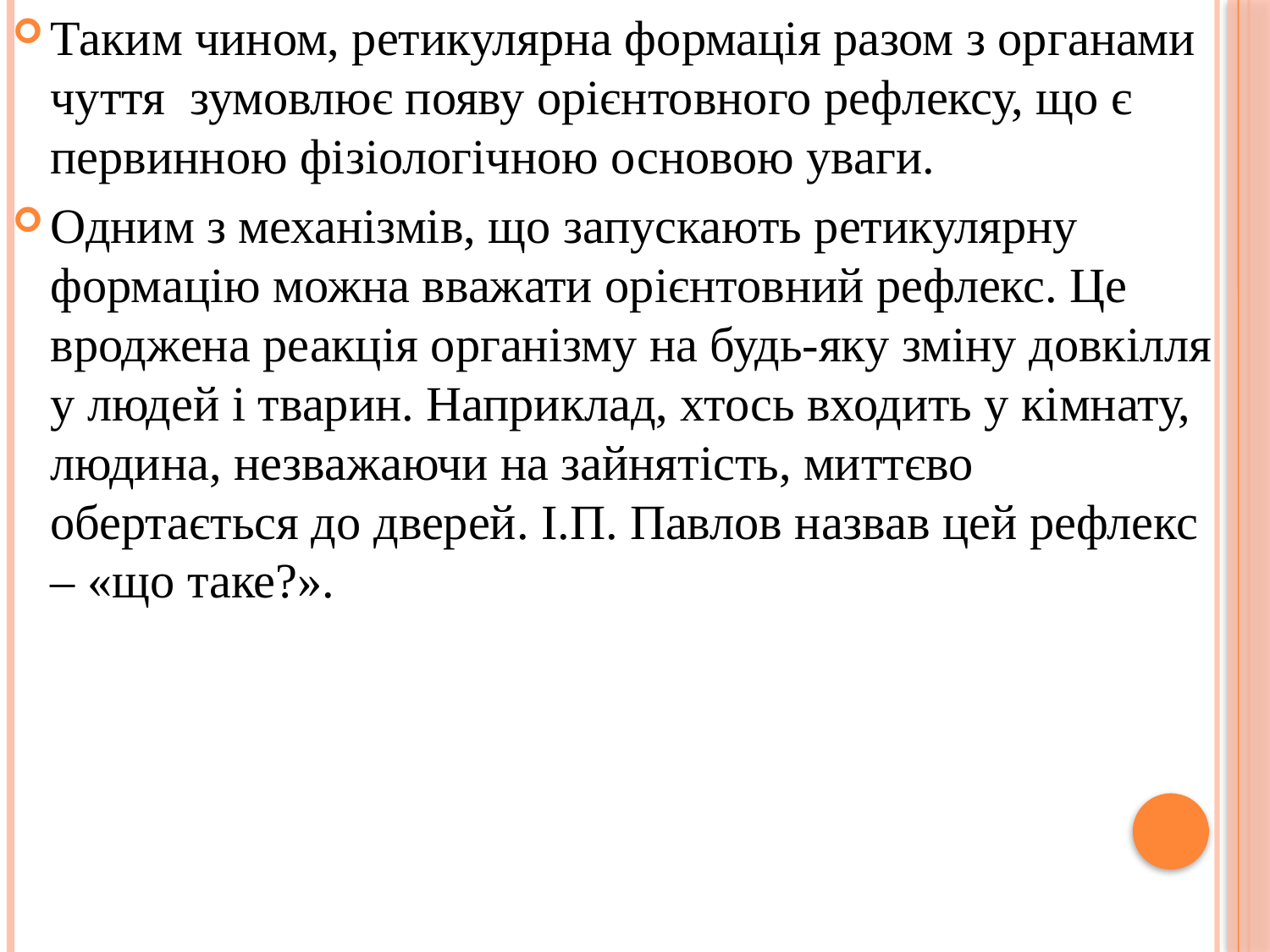

Таким чином, ретикулярна формація разом з органами чуття  зумовлює появу орієнтовного рефлексу, що є первинною фізіологічною основою уваги.
Одним з механізмів, що запускають ретикулярну формацію можна вважати орієнтовний рефлекс. Це вроджена реакція організму на будь-яку зміну довкілля у людей і тварин. Наприклад, хтось входить у кімнату, людина, незважаючи на зайнятість, миттєво обертається до дверей. І.П. Павлов назвав цей рефлекс – «що таке?».